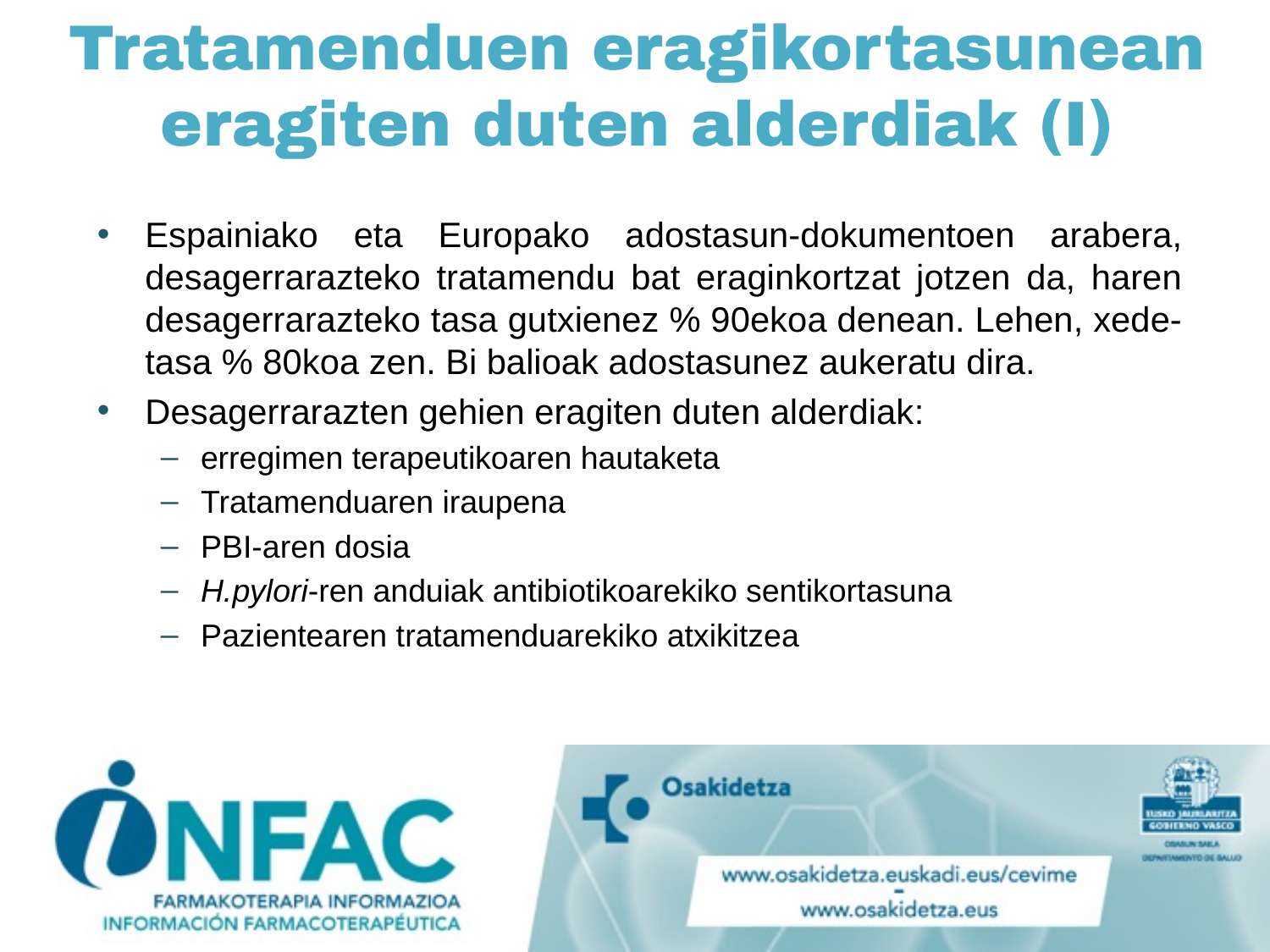

# Tratamenduen eragikortasunean eragiten duten alderdiak (I)
Espainiako eta Europako adostasun-dokumentoen arabera, desagerrarazteko tratamendu bat eraginkortzat jotzen da, haren desagerrarazteko tasa gutxienez % 90ekoa denean. Lehen, xede-tasa % 80koa zen. Bi balioak adostasunez aukeratu dira.
Desagerrarazten gehien eragiten duten alderdiak:
erregimen terapeutikoaren hautaketa
Tratamenduaren iraupena
PBI-aren dosia
H.pylori-ren anduiak antibiotikoarekiko sentikortasuna
Pazientearen tratamenduarekiko atxikitzea